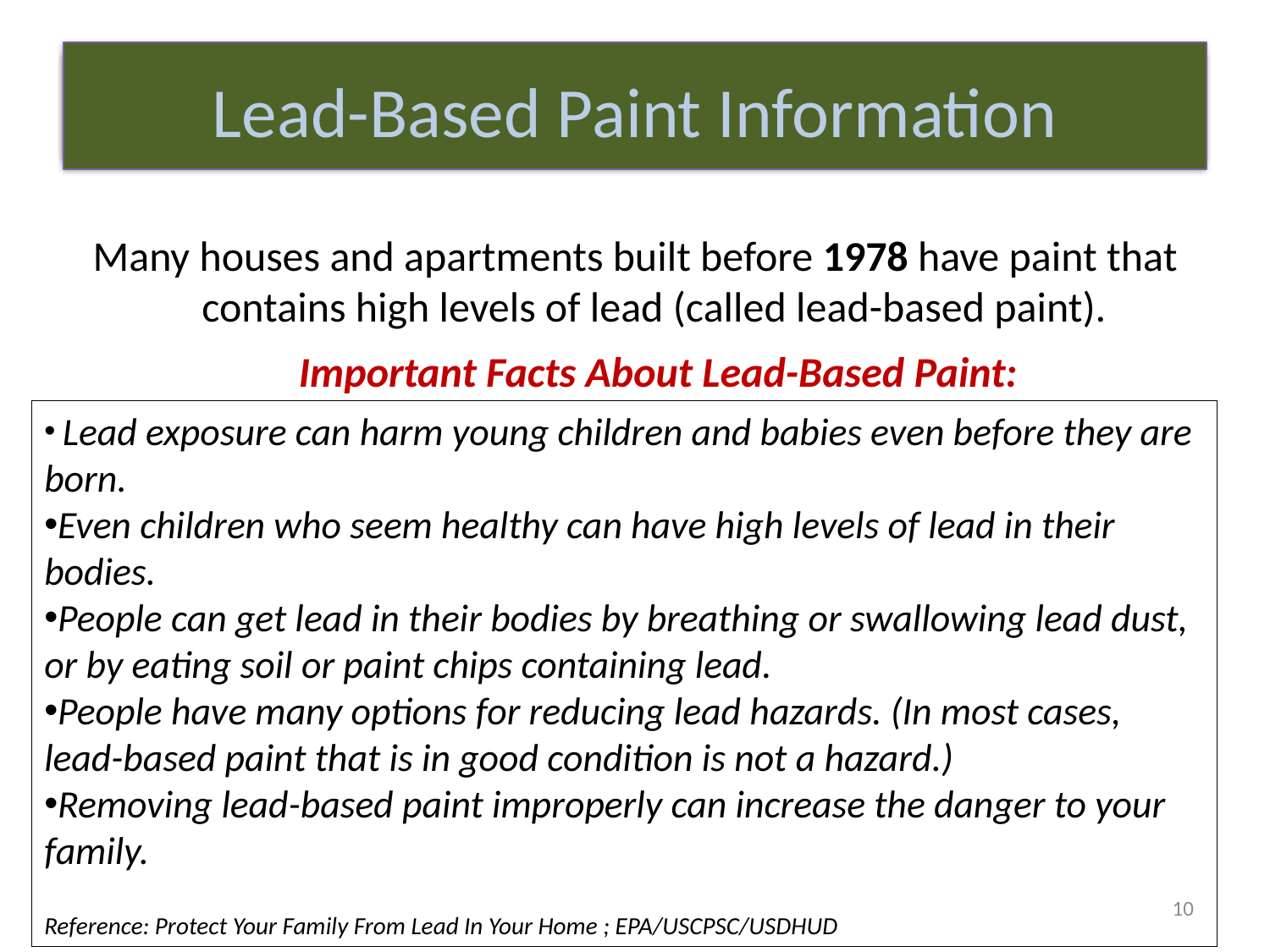

Lead-Based Paint Information
# Lead-Based Paint Information
Many houses and apartments built before 1978 have paint that contains high levels of lead (called lead-based paint).
Important Facts About Lead-Based Paint:
 Lead exposure can harm young children and babies even before they are born.
Even children who seem healthy can have high levels of lead in their bodies.
People can get lead in their bodies by breathing or swallowing lead dust, or by eating soil or paint chips containing lead.
People have many options for reducing lead hazards. (In most cases, lead-based paint that is in good condition is not a hazard.)
Removing lead-based paint improperly can increase the danger to your family.

Reference: Protect Your Family From Lead In Your Home ; EPA/USCPSC/USDHUD
10